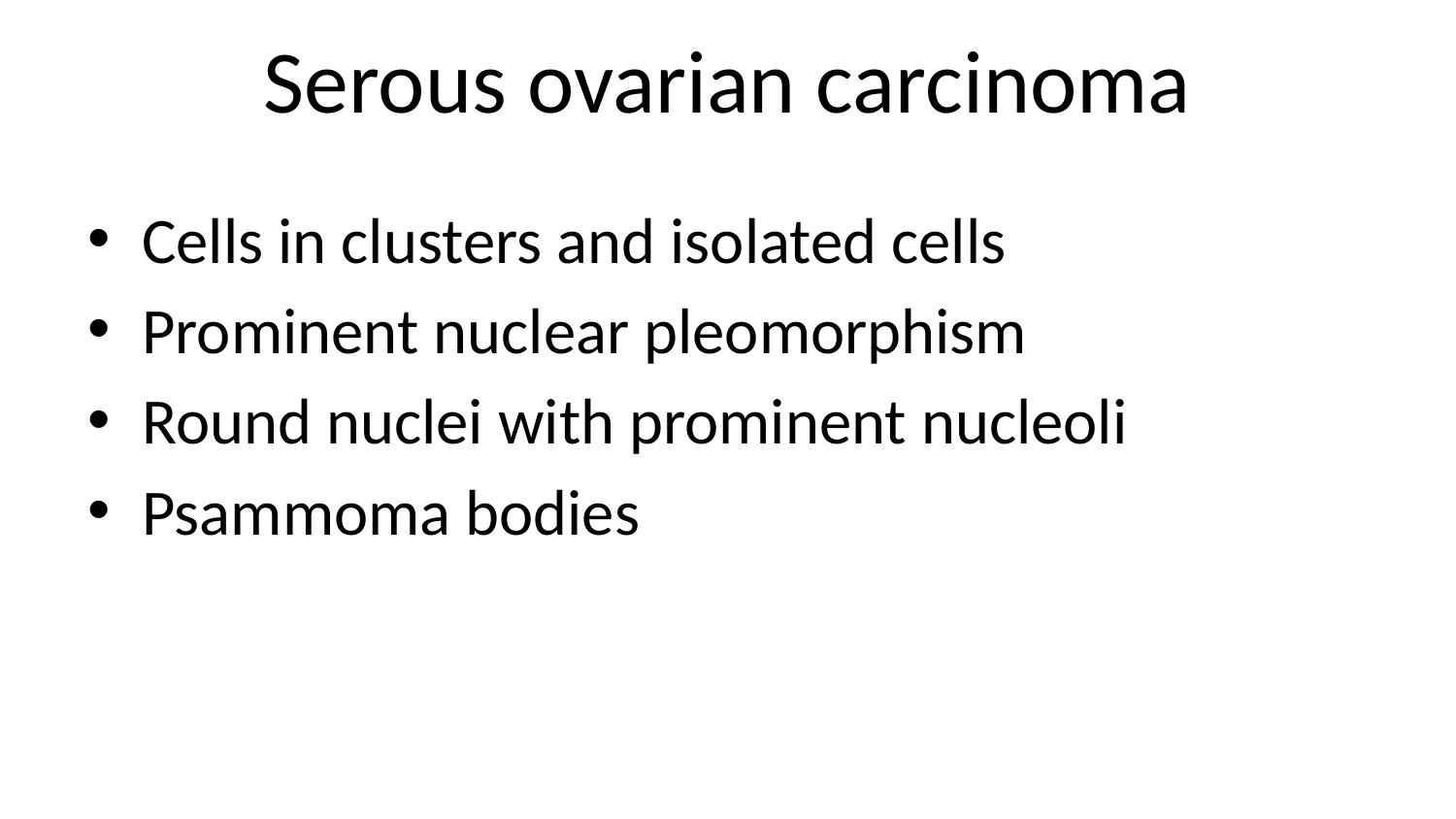

# Serous ovarian carcinoma
Cells in clusters and isolated cells
Prominent nuclear pleomorphism
Round nuclei with prominent nucleoli
Psammoma bodies